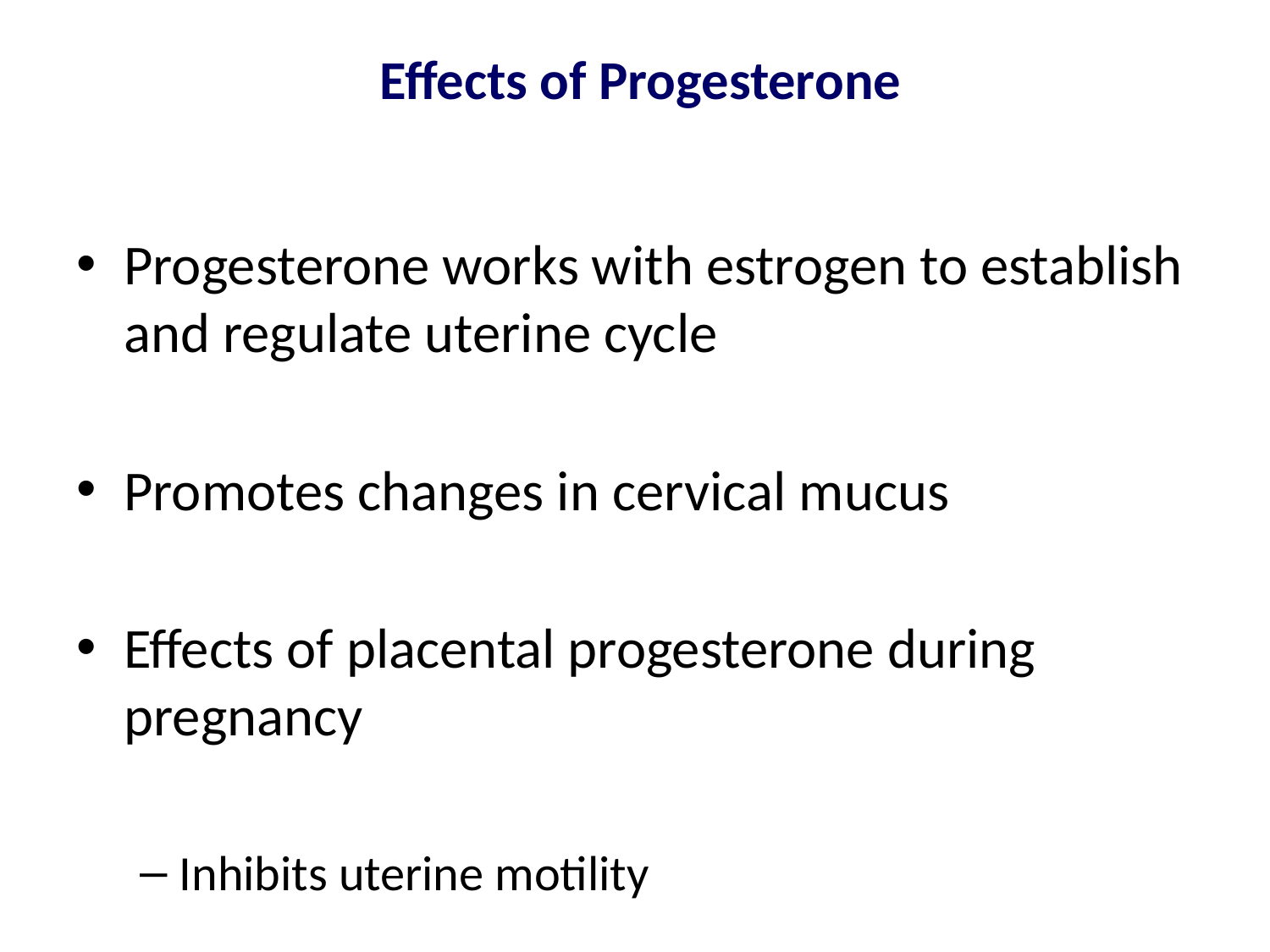

# Effects of Progesterone
Progesterone works with estrogen to establish and regulate uterine cycle

Promotes changes in cervical mucus

Effects of placental progesterone during pregnancy

Inhibits uterine motility

Helps prepare breasts for lactation